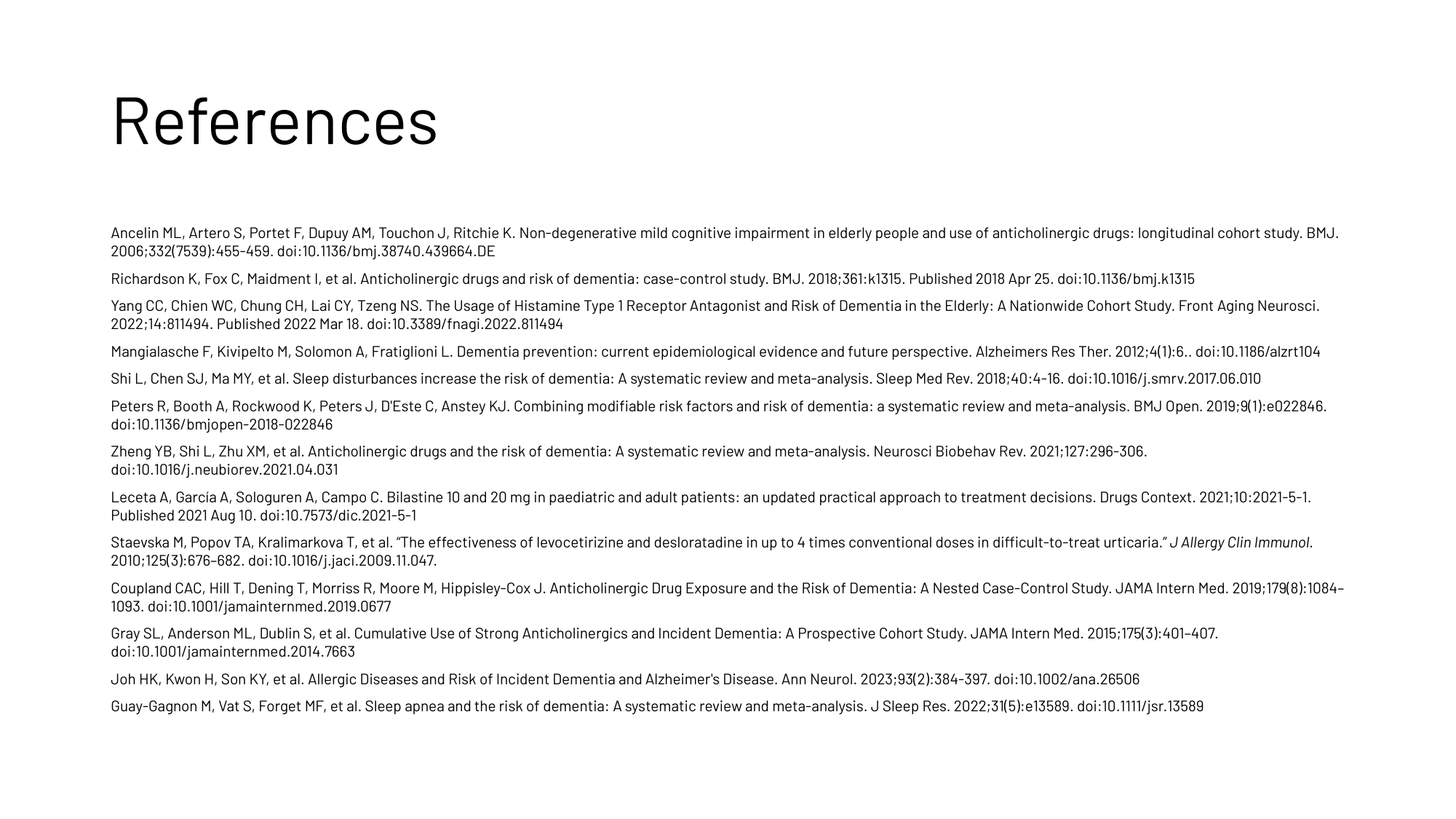

# References
Ancelin ML, Artero S, Portet F, Dupuy AM, Touchon J, Ritchie K. Non-degenerative mild cognitive impairment in elderly people and use of anticholinergic drugs: longitudinal cohort study. BMJ. 2006;332(7539):455-459. doi:10.1136/bmj.38740.439664.DE
Richardson K, Fox C, Maidment I, et al. Anticholinergic drugs and risk of dementia: case-control study. BMJ. 2018;361:k1315. Published 2018 Apr 25. doi:10.1136/bmj.k1315
Yang CC, Chien WC, Chung CH, Lai CY, Tzeng NS. The Usage of Histamine Type 1 Receptor Antagonist and Risk of Dementia in the Elderly: A Nationwide Cohort Study. Front Aging Neurosci. 2022;14:811494. Published 2022 Mar 18. doi:10.3389/fnagi.2022.811494
Mangialasche F, Kivipelto M, Solomon A, Fratiglioni L. Dementia prevention: current epidemiological evidence and future perspective. Alzheimers Res Ther. 2012;4(1):6.. doi:10.1186/alzrt104
Shi L, Chen SJ, Ma MY, et al. Sleep disturbances increase the risk of dementia: A systematic review and meta-analysis. Sleep Med Rev. 2018;40:4-16. doi:10.1016/j.smrv.2017.06.010
Peters R, Booth A, Rockwood K, Peters J, D'Este C, Anstey KJ. Combining modifiable risk factors and risk of dementia: a systematic review and meta-analysis. BMJ Open. 2019;9(1):e022846. doi:10.1136/bmjopen-2018-022846
Zheng YB, Shi L, Zhu XM, et al. Anticholinergic drugs and the risk of dementia: A systematic review and meta-analysis. Neurosci Biobehav Rev. 2021;127:296-306. doi:10.1016/j.neubiorev.2021.04.031
Leceta A, García A, Sologuren A, Campo C. Bilastine 10 and 20 mg in paediatric and adult patients: an updated practical approach to treatment decisions. Drugs Context. 2021;10:2021-5-1. Published 2021 Aug 10. doi:10.7573/dic.2021-5-1
Staevska M, Popov TA, Kralimarkova T, et al. “The effectiveness of levocetirizine and desloratadine in up to 4 times conventional doses in difficult-to-treat urticaria.” J Allergy Clin Immunol. 2010;125(3):676–682. doi:10.1016/j.jaci.2009.11.047.
Coupland CAC, Hill T, Dening T, Morriss R, Moore M, Hippisley-Cox J. Anticholinergic Drug Exposure and the Risk of Dementia: A Nested Case-Control Study. JAMA Intern Med. 2019;179(8):1084–1093. doi:10.1001/jamainternmed.2019.0677
Gray SL, Anderson ML, Dublin S, et al. Cumulative Use of Strong Anticholinergics and Incident Dementia: A Prospective Cohort Study. JAMA Intern Med. 2015;175(3):401–407. doi:10.1001/jamainternmed.2014.7663
Joh HK, Kwon H, Son KY, et al. Allergic Diseases and Risk of Incident Dementia and Alzheimer's Disease. Ann Neurol. 2023;93(2):384-397. doi:10.1002/ana.26506
Guay-Gagnon M, Vat S, Forget MF, et al. Sleep apnea and the risk of dementia: A systematic review and meta-analysis. J Sleep Res. 2022;31(5):e13589. doi:10.1111/jsr.13589